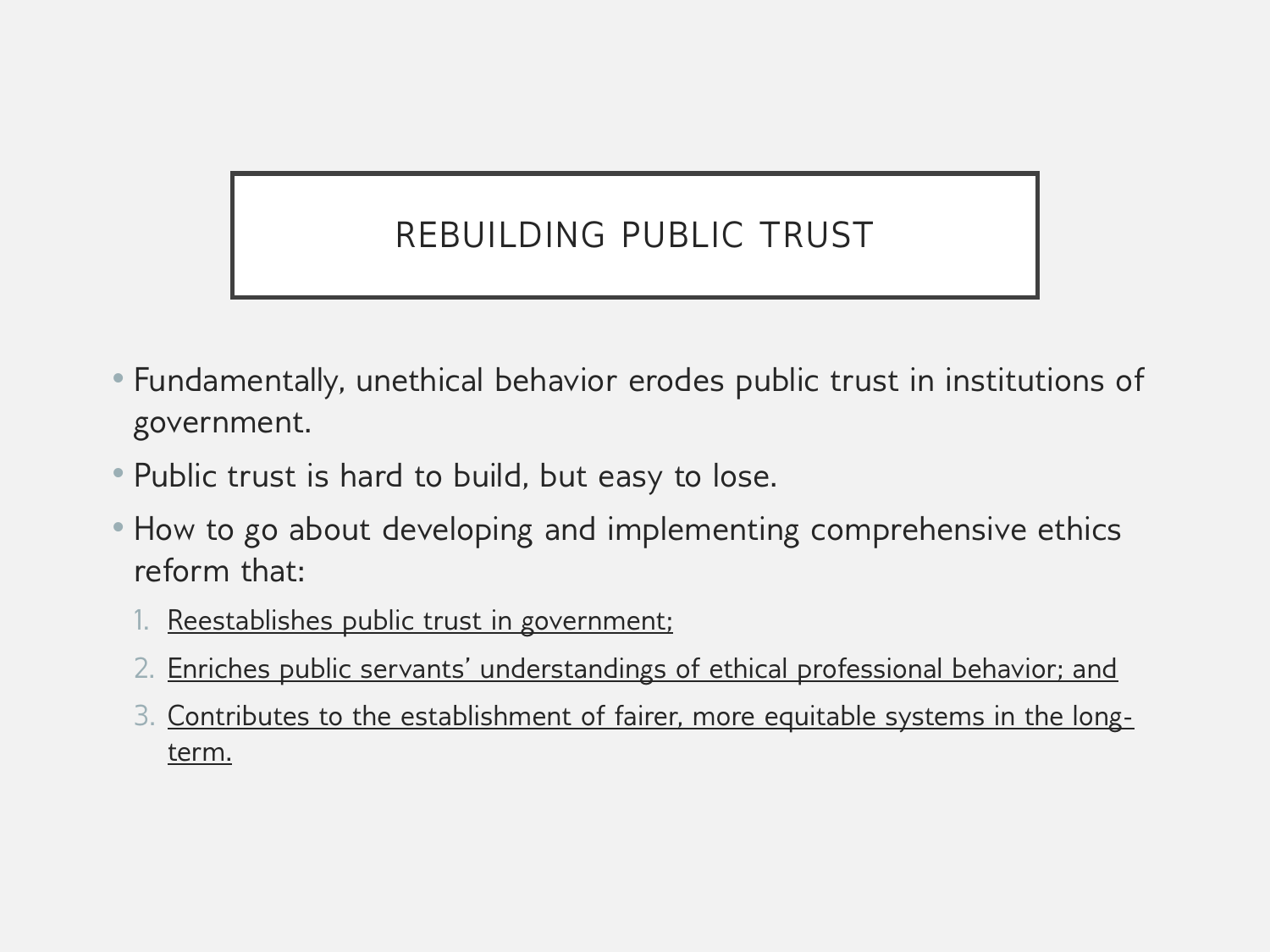

# Rebuilding Public Trust
Fundamentally, unethical behavior erodes public trust in institutions of government.
Public trust is hard to build, but easy to lose.
How to go about developing and implementing comprehensive ethics reform that:
Reestablishes public trust in government;
Enriches public servants’ understandings of ethical professional behavior; and
Contributes to the establishment of fairer, more equitable systems in the long-term.